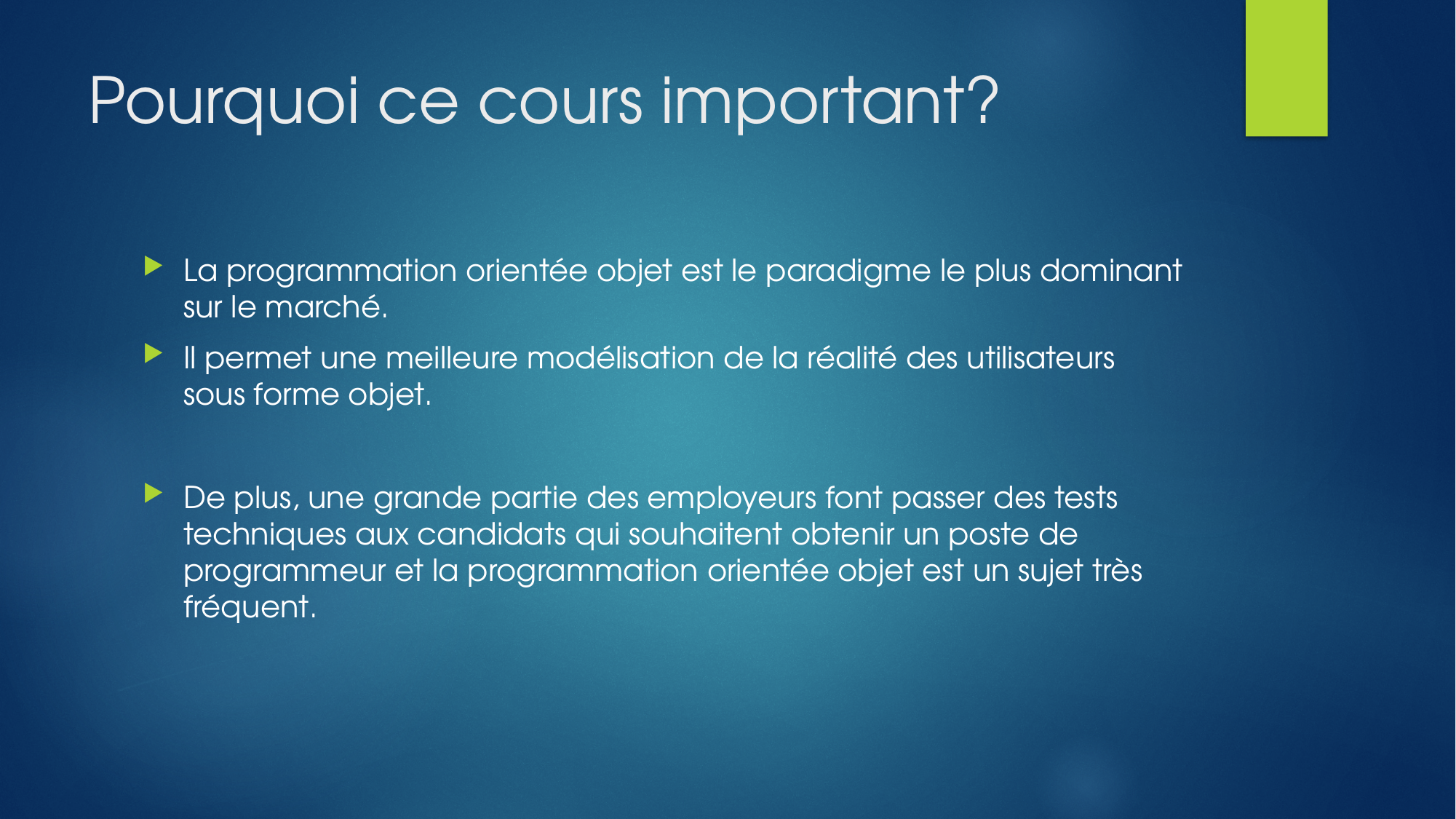

# Pourquoi ce cours important?
La programmation orientée objet est le paradigme le plus dominant sur le marché.
Il permet une meilleure modélisation de la réalité des utilisateurs  sous forme objet.

De plus, une grande partie des employeurs font passer des tests techniques aux candidats qui souhaitent obtenir un poste de programmeur et la programmation orientée objet est un sujet très fréquent.